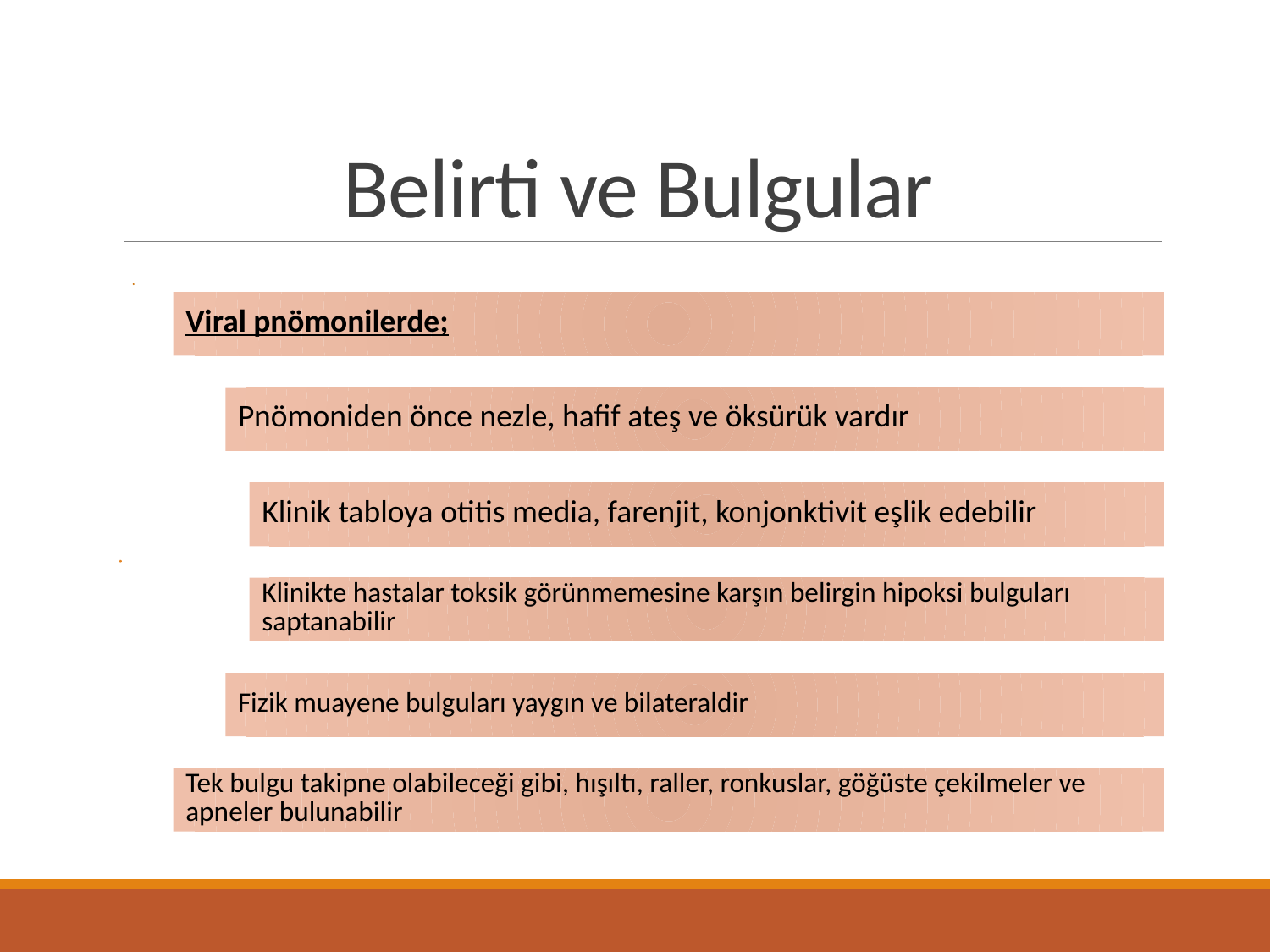

# Belirti ve Bulgular
Pnömoniden önce nezle, hafif ateş ve öksürük vardır
Klinik tabloya otitis media, farenjit, konjonktivit eşlik edebilir
Klinikte hastalar toksik görünmemesine karşın belirgin hipoksi bulguları saptanabilir
Fizik muayene bulguları yaygın ve bilateraldir
Tek bulgu takipne olabileceği gibi, hışıltı, raller, ronkuslar, göğüste çekilmeler ve apneler bulunabilir
Viral pnömonilerde;